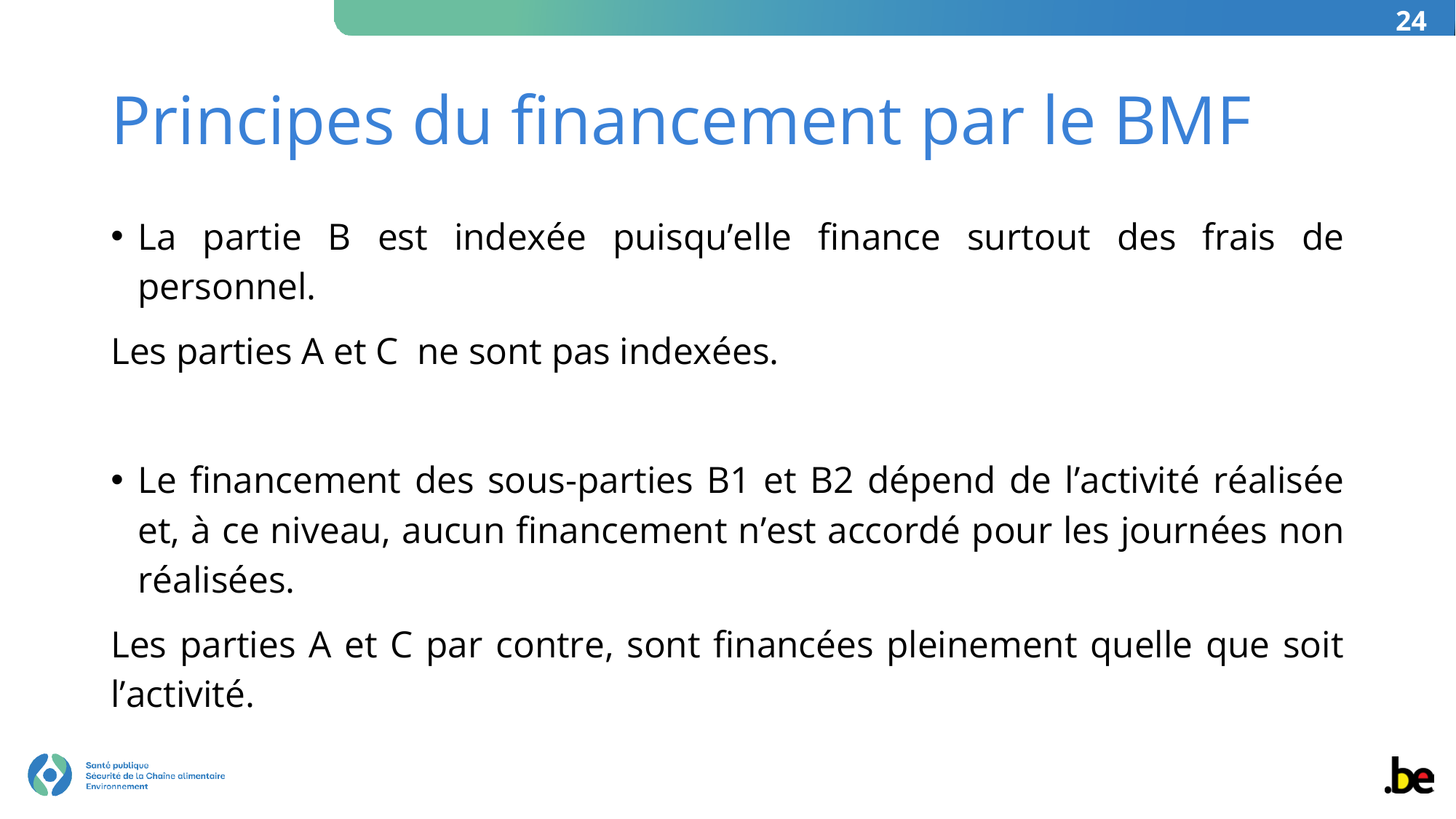

24
# Principes du financement par le BMF
La partie B est indexée puisqu’elle finance surtout des frais de personnel.
Les parties A et C  ne sont pas indexées.

Le financement des sous-parties B1 et B2 dépend de l’activité réalisée et, à ce niveau, aucun financement n’est accordé pour les journées non réalisées.
Les parties A et C par contre, sont financées pleinement quelle que soit l’activité.